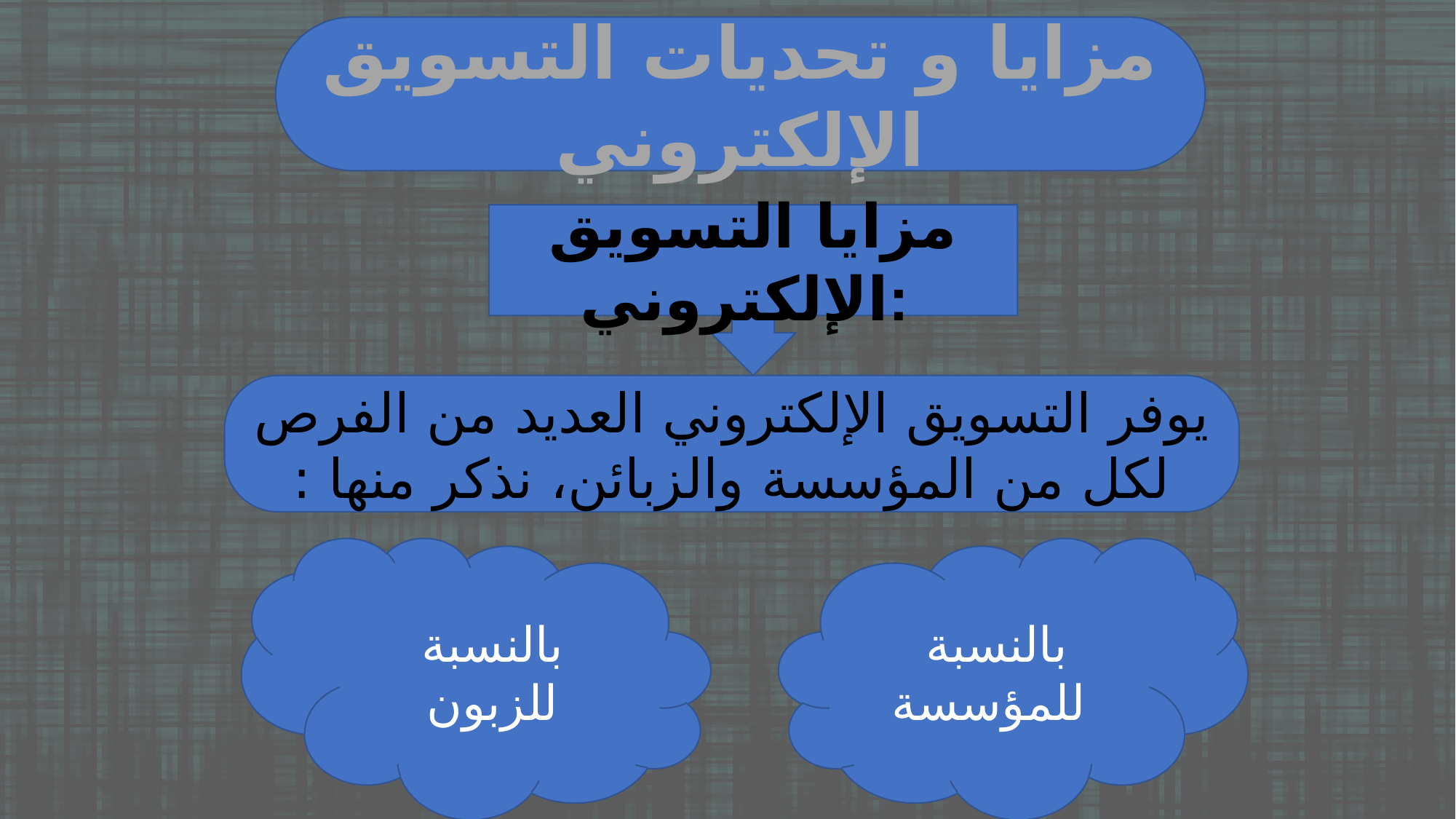

مزايا و تحديات التسويق الإلكتروني
مزايا التسويق الإلكتروني:
يوفر التسويق الإلكتروني العديد من الفرص لكل من المؤسسة والزبائن، نذكر منها :
بالنسبة للزبون
بالنسبة للمؤسسة